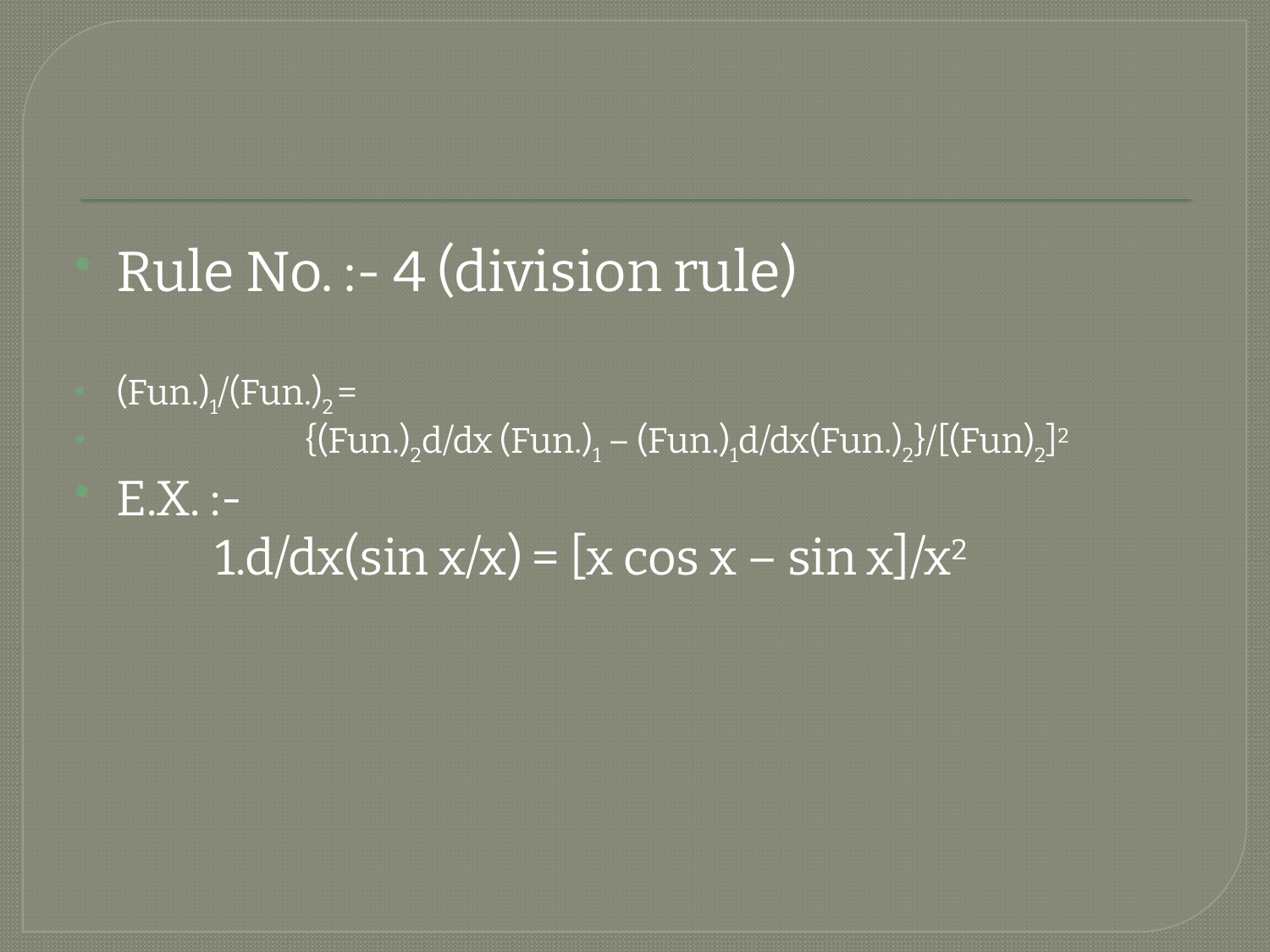

Rule No. :- 4 (division rule)

(Fun.)1/(Fun.)2 =
                           {(Fun.)2d/dx (Fun.)1 – (Fun.)1d/dx(Fun.)2}/[(Fun)2]2
E.X. :-
              1.d/dx(sin x/x) = [x cos x – sin x]/x2